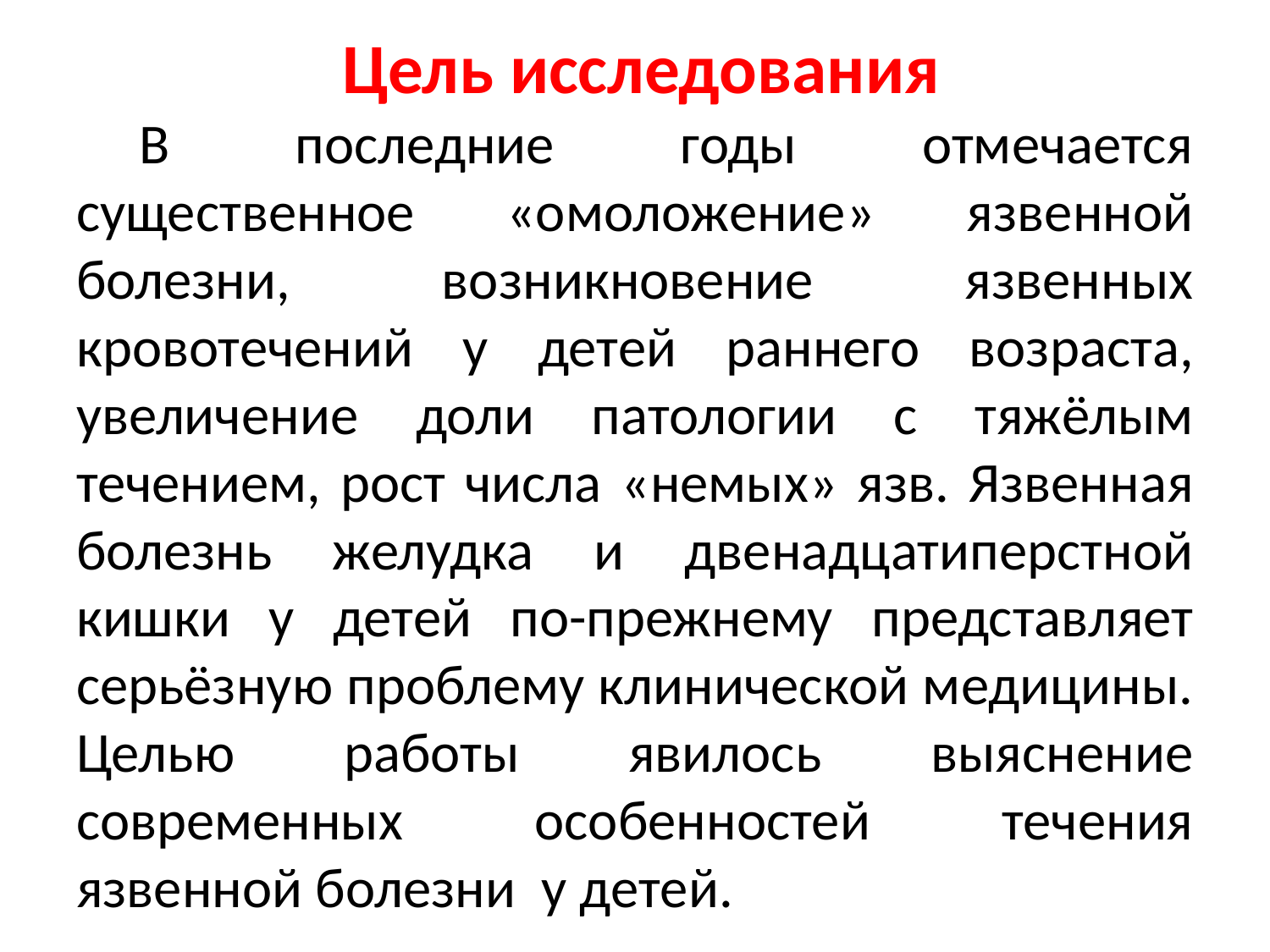

Цель исследования
В последние годы отмечается существенное «омоложение» язвенной болезни, возникновение язвенных кровотечений у детей раннего возраста, увеличение доли патологии с тяжёлым течением, рост числа «немых» язв. Язвенная болезнь желудка и двенадцатиперстной кишки у детей по-прежнему представляет серьёзную проблему клинической медицины. Целью работы явилось выяснение современных особенностей течения язвенной болезни  у детей.